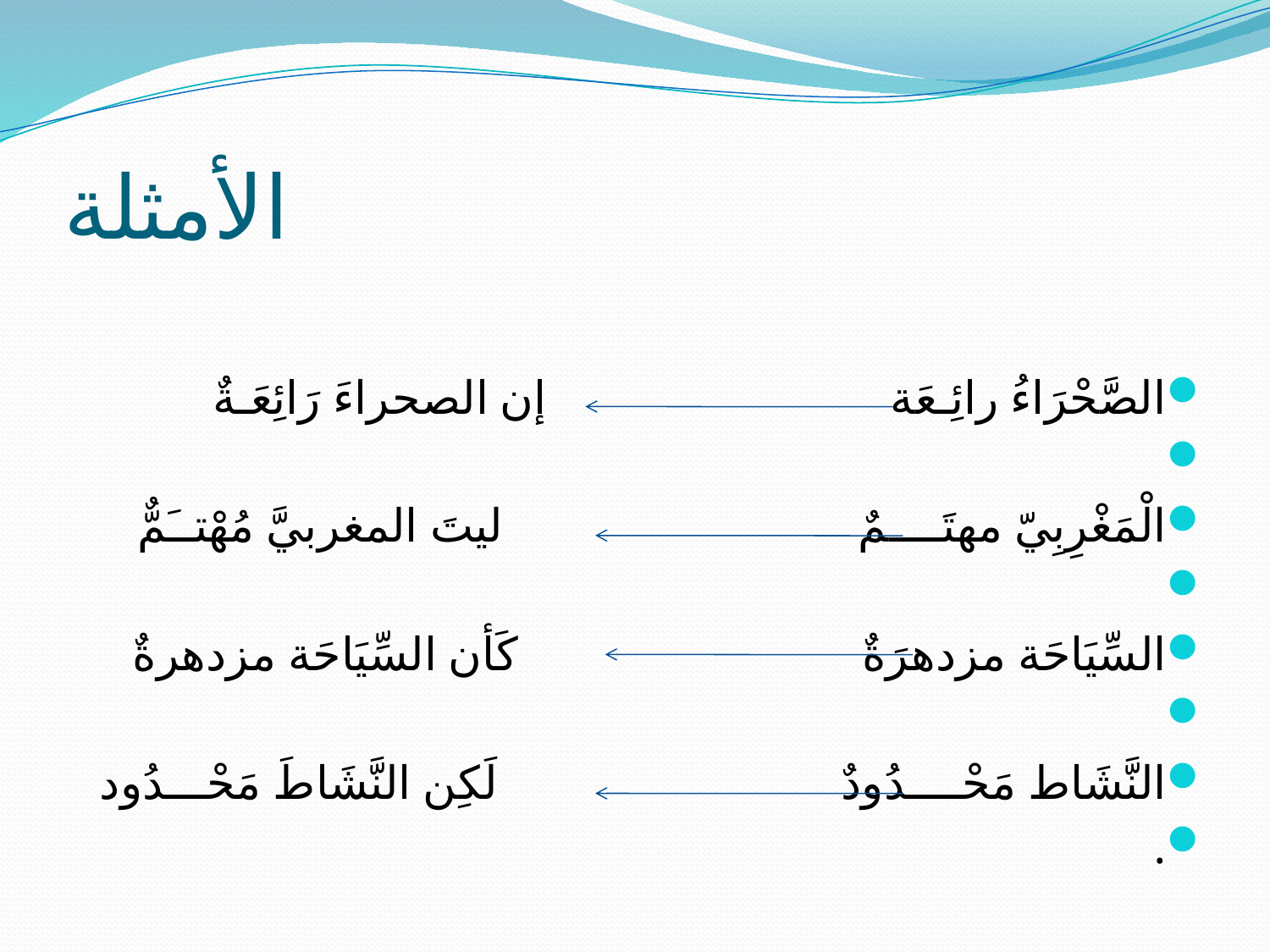

# الأمثلة

الصَّحْرَاءُ رائِـعَة                             إن الصحراءَ رَائِعَـةٌ

الْمَغْرِبِيّ مهتَــــمٌ                              ليتَ المغربيَّ مُهْتــَمٌّ

السِّيَاحَة مزدهرَةٌ                             كَأن السِّيَاحَة مزدهرةٌ

النَّشَاط مَحْــــدُودٌ                             لَكِن النَّشَاطَ مَحْـــدُود
.